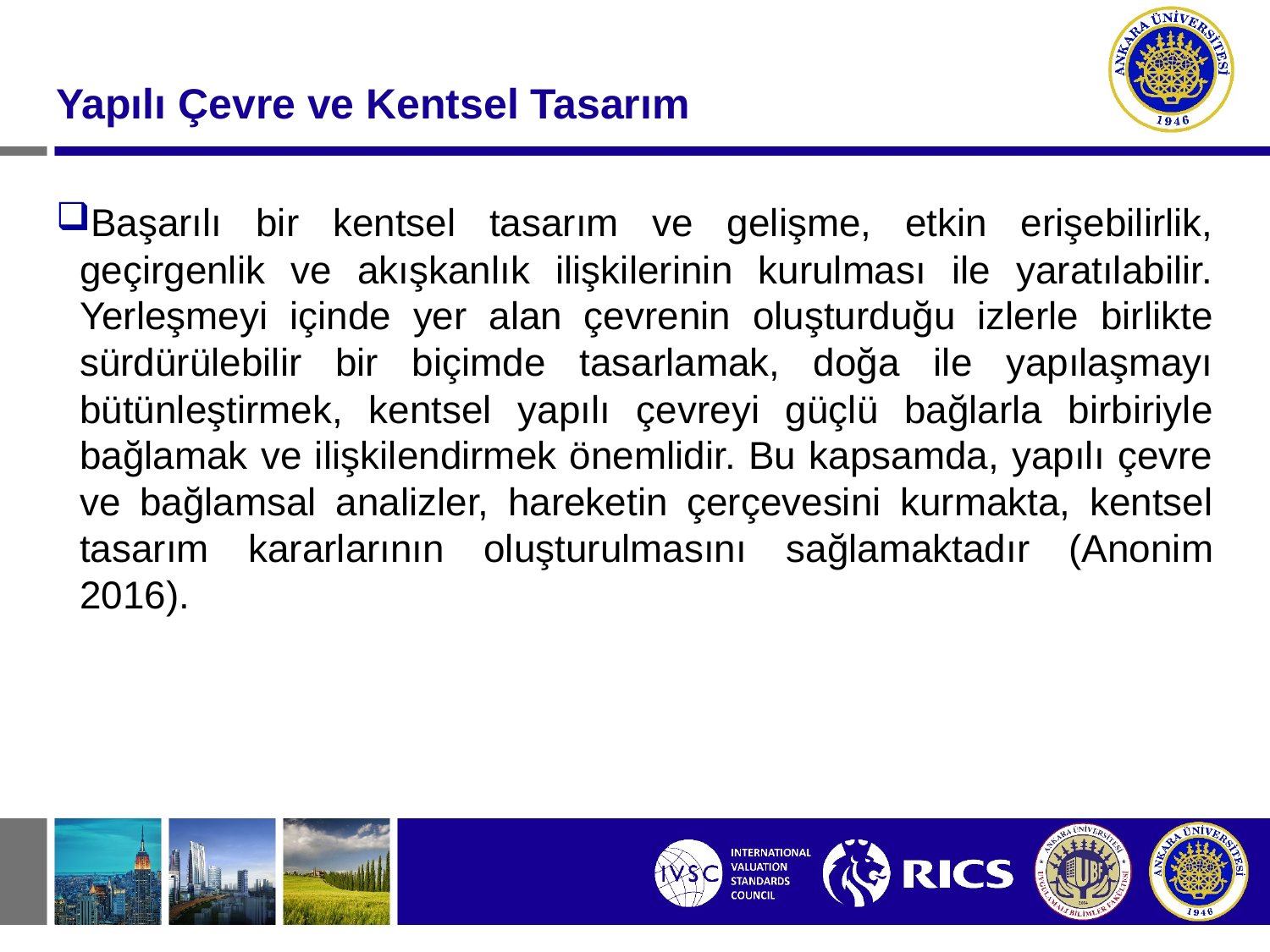

#
Yapılı Çevre ve Kentsel Tasarım
Başarılı bir kentsel tasarım ve gelişme, etkin erişebilirlik, geçirgenlik ve akışkanlık ilişkilerinin kurulması ile yaratılabilir. Yerleşmeyi içinde yer alan çevrenin oluşturduğu izlerle birlikte sürdürülebilir bir biçimde tasarlamak, doğa ile yapılaşmayı bütünleştirmek, kentsel yapılı çevreyi güçlü bağlarla birbiriyle bağlamak ve ilişkilendirmek önemlidir. Bu kapsamda, yapılı çevre ve bağlamsal analizler, hareketin çerçevesini kurmakta, kentsel tasarım kararlarının oluşturulmasını sağlamaktadır (Anonim 2016).